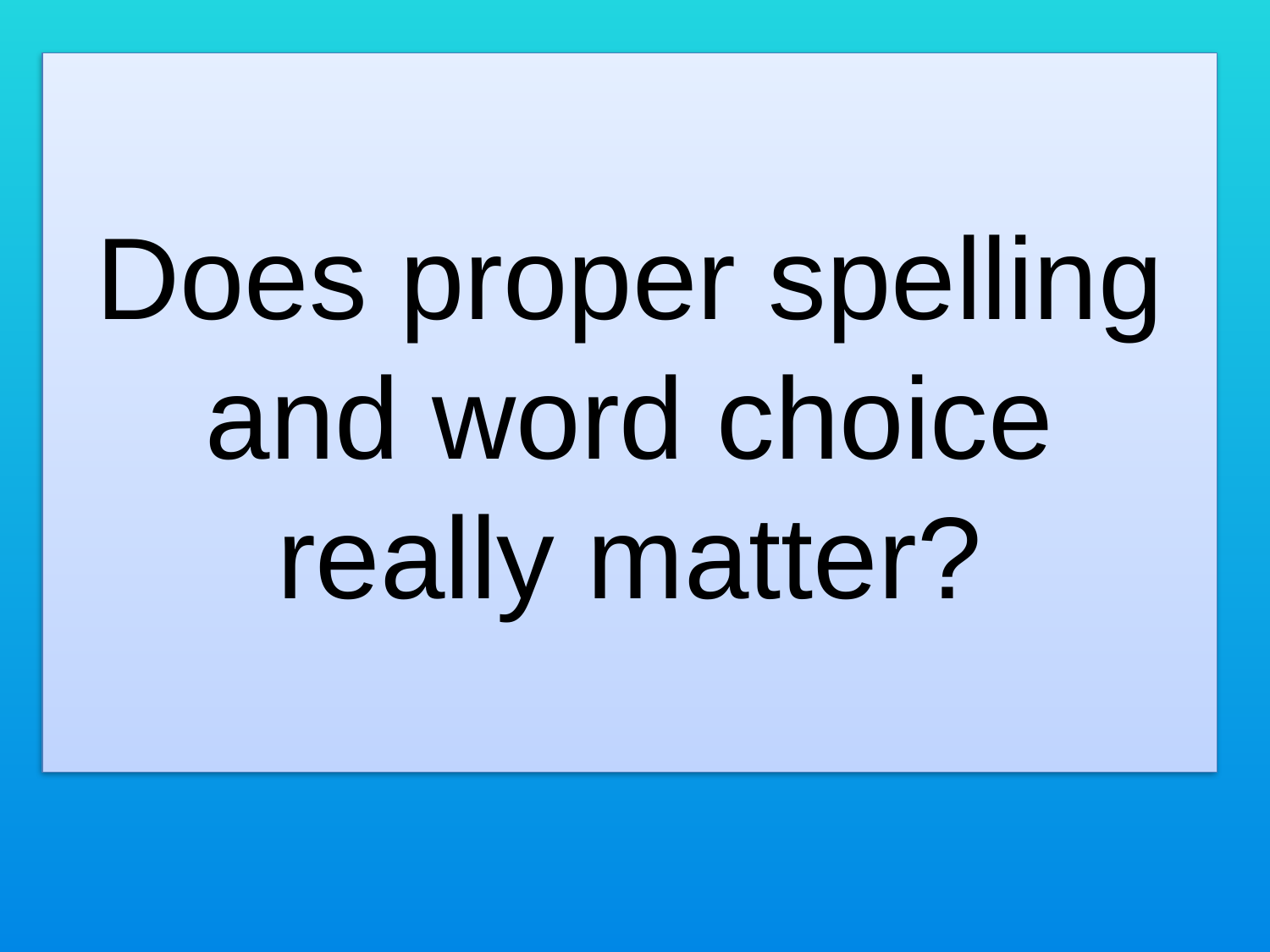

# Does proper spelling and word choice really matter?